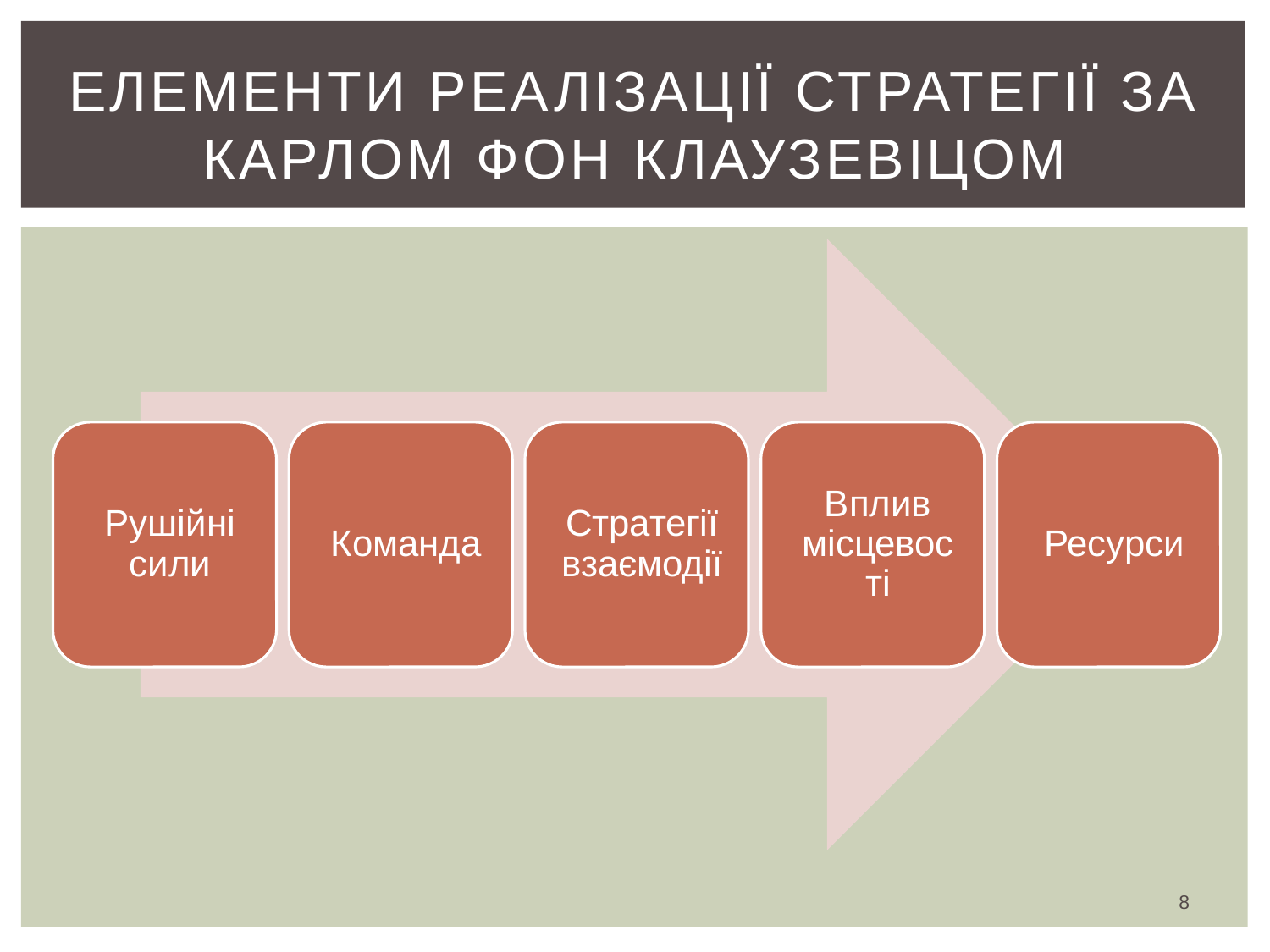

# Елементи реалізації стратегії за Карлом фон Клаузевіцом
Рушійні сили
Команда
Стратегії взаємодії
Вплив місцевості
Ресурси
8